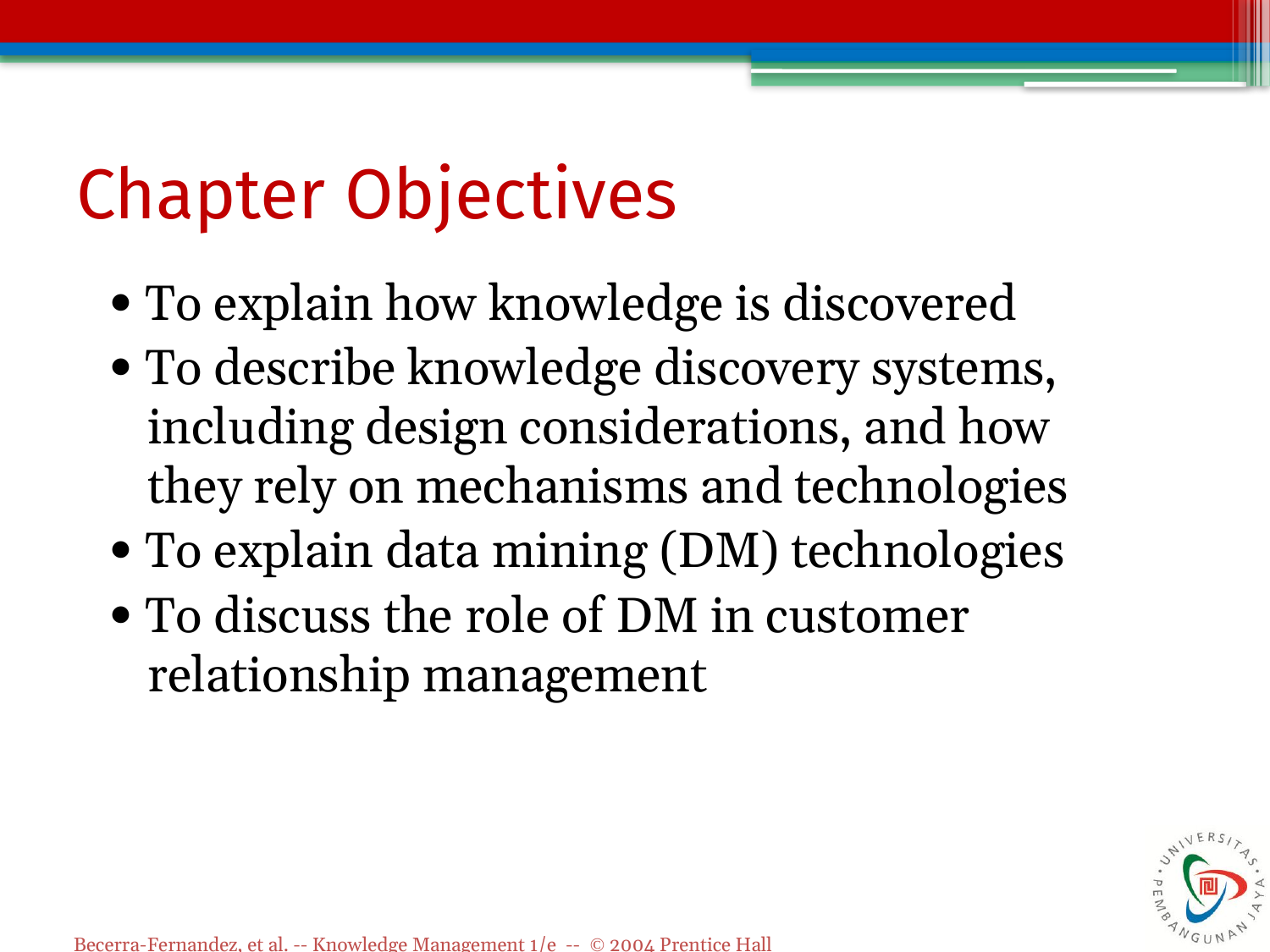

# Chapter Objectives
• To explain how knowledge is discovered
• To describe knowledge discovery systems, including design considerations, and how they rely on mechanisms and technologies
• To explain data mining (DM) technologies
• To discuss the role of DM in customer relationship management

Becerra-Fernandez, et al. -- Knowledge Management 1/e  --  © 2004 Prentice Hall